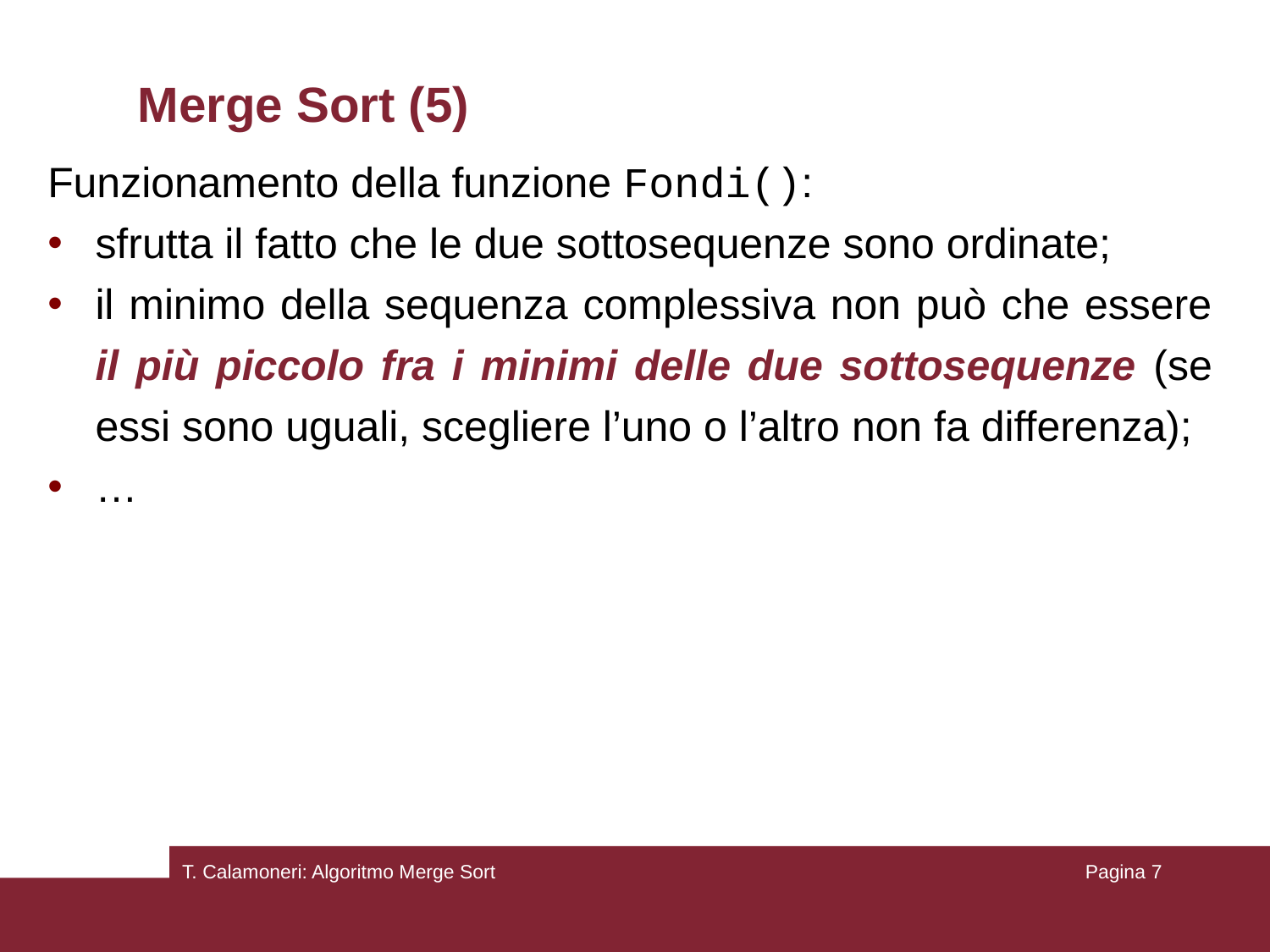

# Merge Sort (5)
Funzionamento della funzione Fondi():
sfrutta il fatto che le due sottosequenze sono ordinate;
il minimo della sequenza complessiva non può che essere il più piccolo fra i minimi delle due sottosequenze (se essi sono uguali, scegliere l’uno o l’altro non fa differenza);
…
T. Calamoneri: Algoritmo Merge Sort
Pagina 7